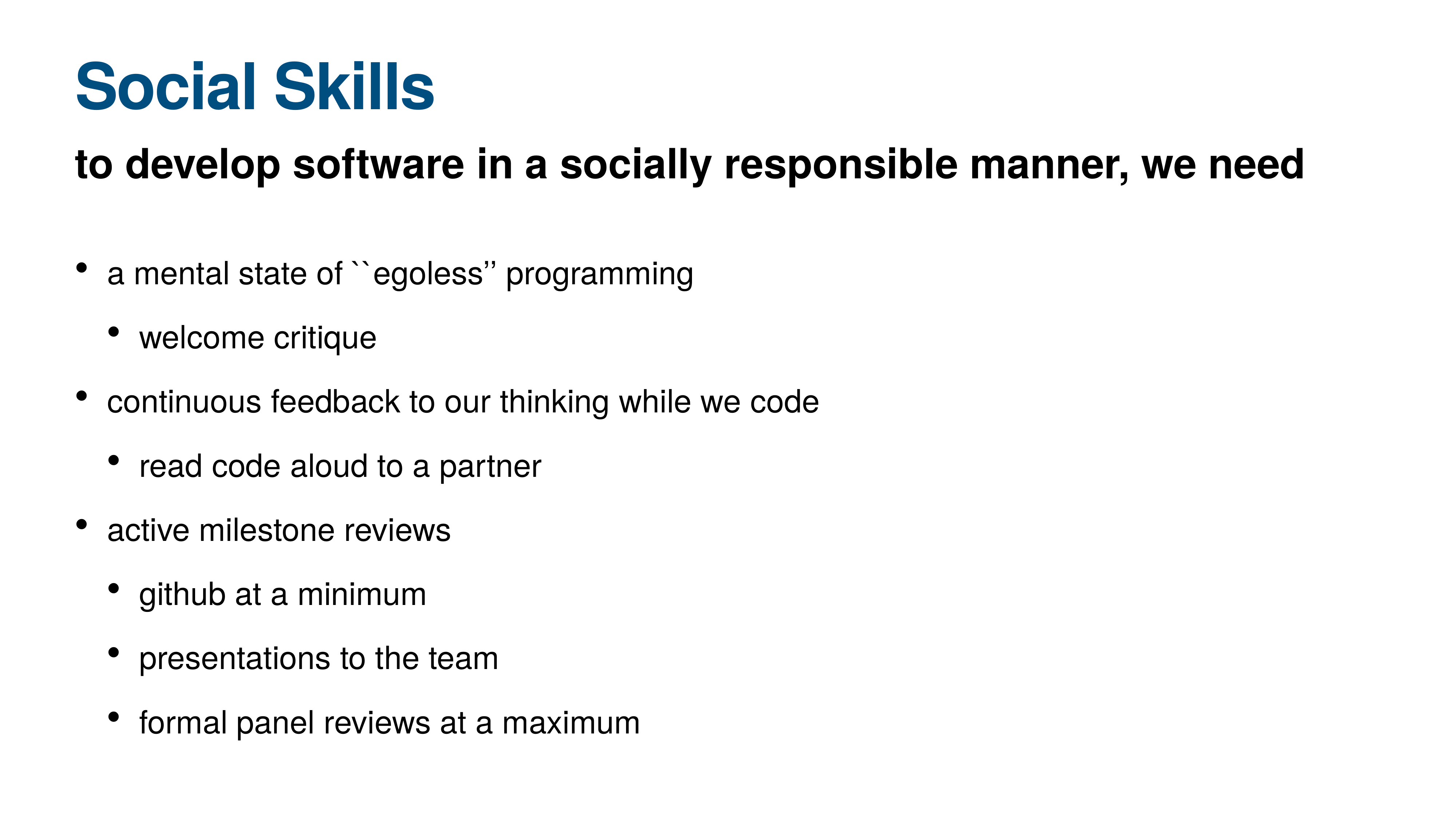

# Social Skills
to develop software in a socially responsible manner, we need
a mental state of ``egoless’’ programming
welcome critique
continuous feedback to our thinking while we code
read code aloud to a partner
active milestone reviews
github at a minimum
presentations to the team
formal panel reviews at a maximum